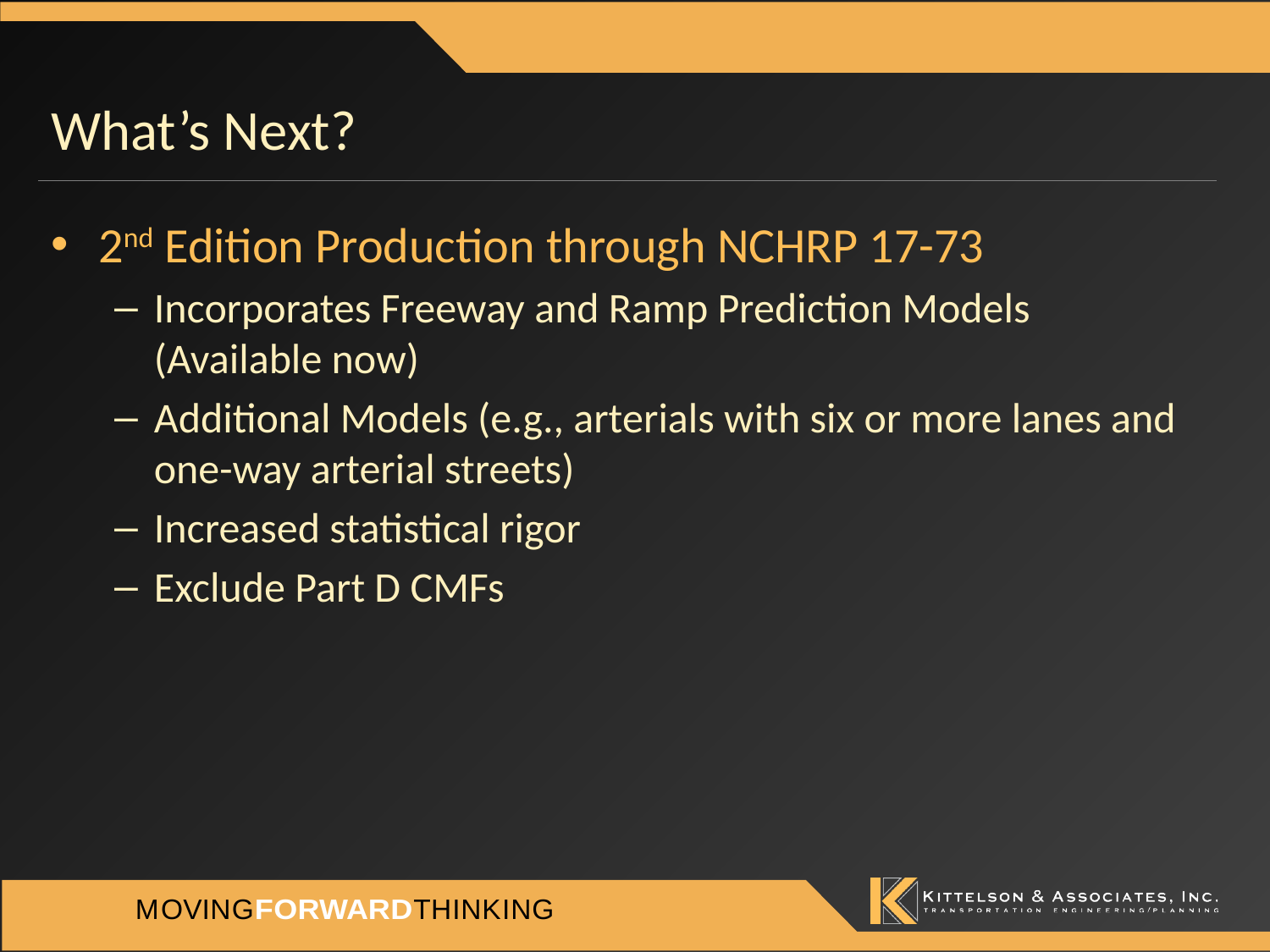

# What’s Next?
2nd Edition Production through NCHRP 17-73
Incorporates Freeway and Ramp Prediction Models (Available now)
Additional Models (e.g., arterials with six or more lanes and one-way arterial streets)
Increased statistical rigor
Exclude Part D CMFs